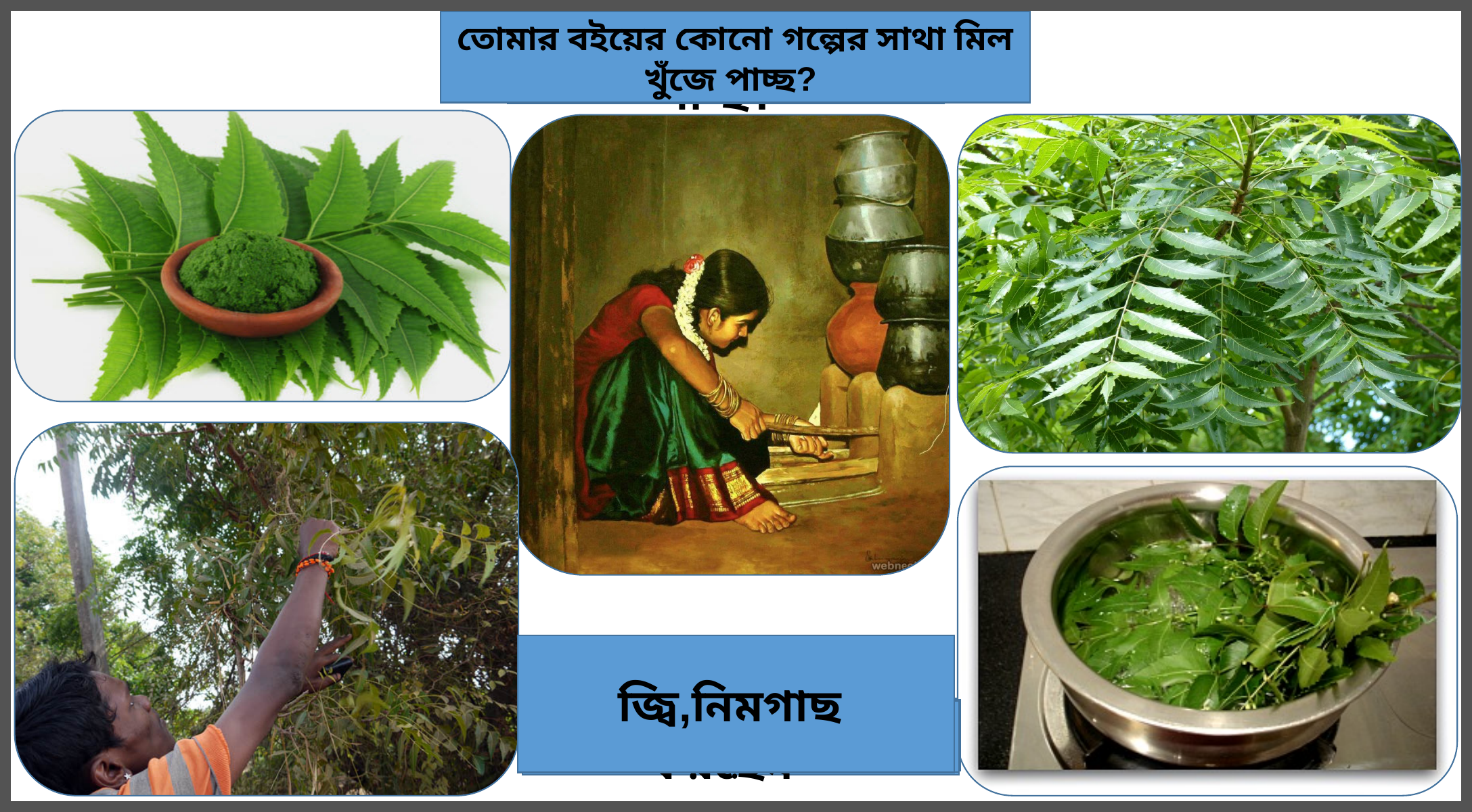

তোমার বইয়ের কোনো গল্পের সাথা মিল খুঁজে পাচ্ছ?
পূর্বজ্ঞান যাচাই
ছবিতে কী দেখতে পাচ্ছ?
এগুলো কী?
কী পাতা মনে হছে?

জ্বি,নিমগাছ
একজন গৃহবধূ রান্না করছেন
নিমপাতা
হাঁড়িতে কোনো পাতা সেদ্ধ হচ্ছে
নিমপাতা বাটা
একটি ছেলে গাছথেকে পাতা ছিঁড়ছে